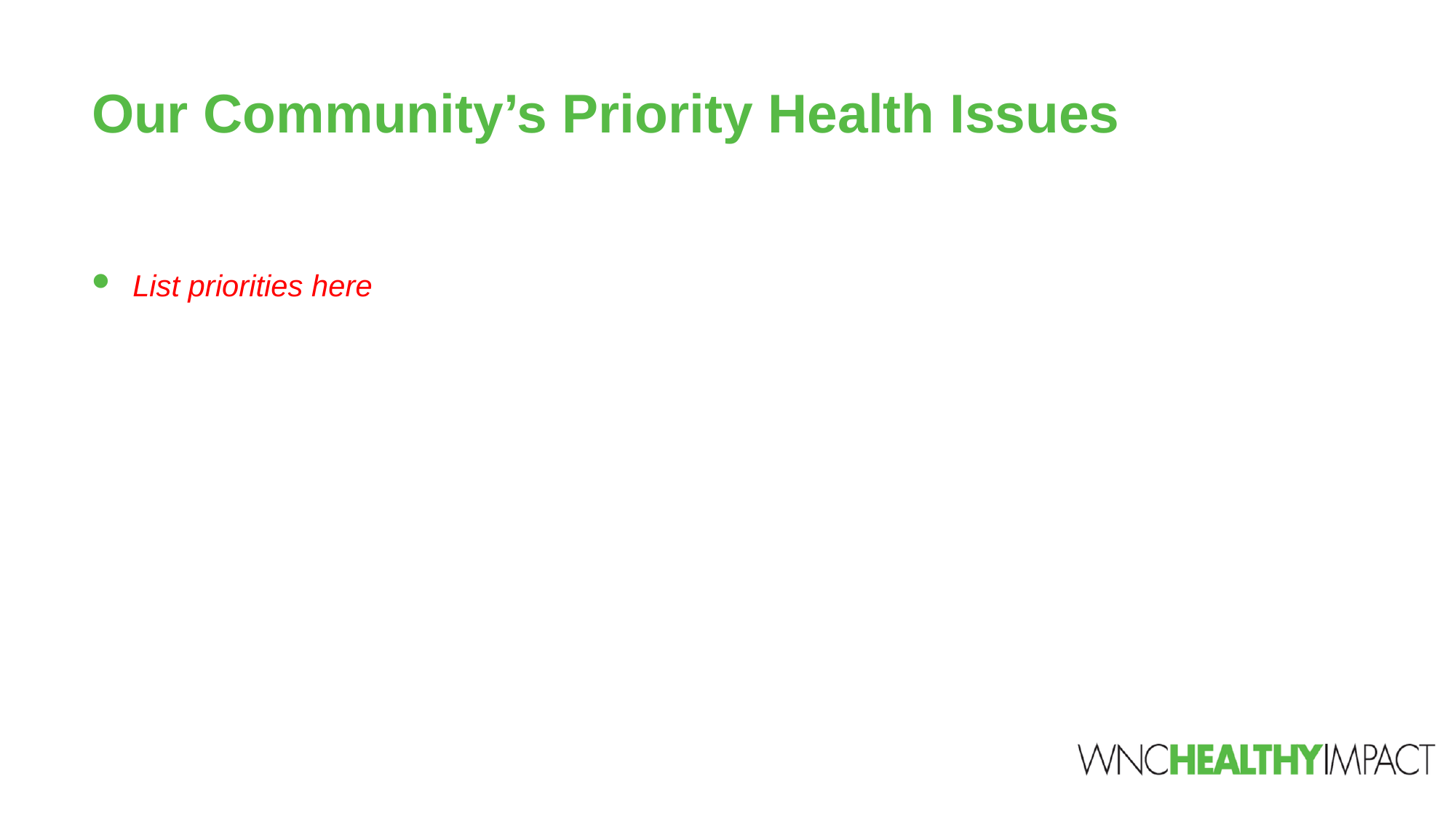

# Our Community’s Priority Health Issues
List priorities here